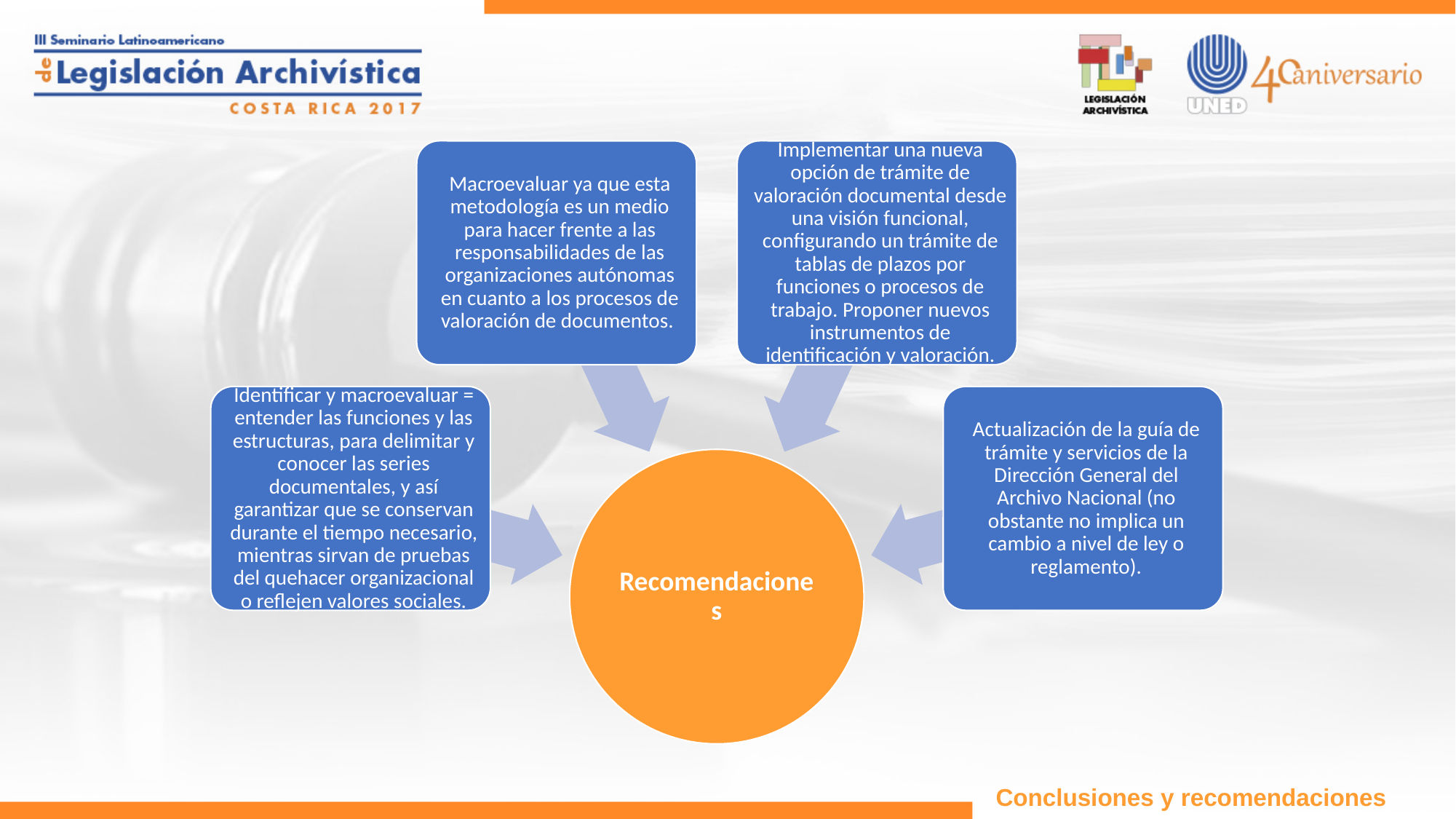

Recomendaciones
Identificar y macroevaluar = entender las funciones y las estructuras, para delimitar y conocer las series documentales, y así garantizar que se conservan durante el tiempo necesario, mientras sirvan de pruebas del quehacer organizacional o reflejen valores sociales.
Macroevaluar ya que esta metodología es un medio para hacer frente a las responsabilidades de las organizaciones autónomas en cuanto a los procesos de valoración de documentos.
Implementar una nueva opción de trámite de valoración documental desde una visión funcional, configurando un trámite de tablas de plazos por funciones o procesos de trabajo. Proponer nuevos instrumentos de identificación y valoración.
Actualización de la guía de trámite y servicios de la Dirección General del Archivo Nacional (no obstante no implica un cambio a nivel de ley o reglamento).
# Conclusiones y recomendaciones